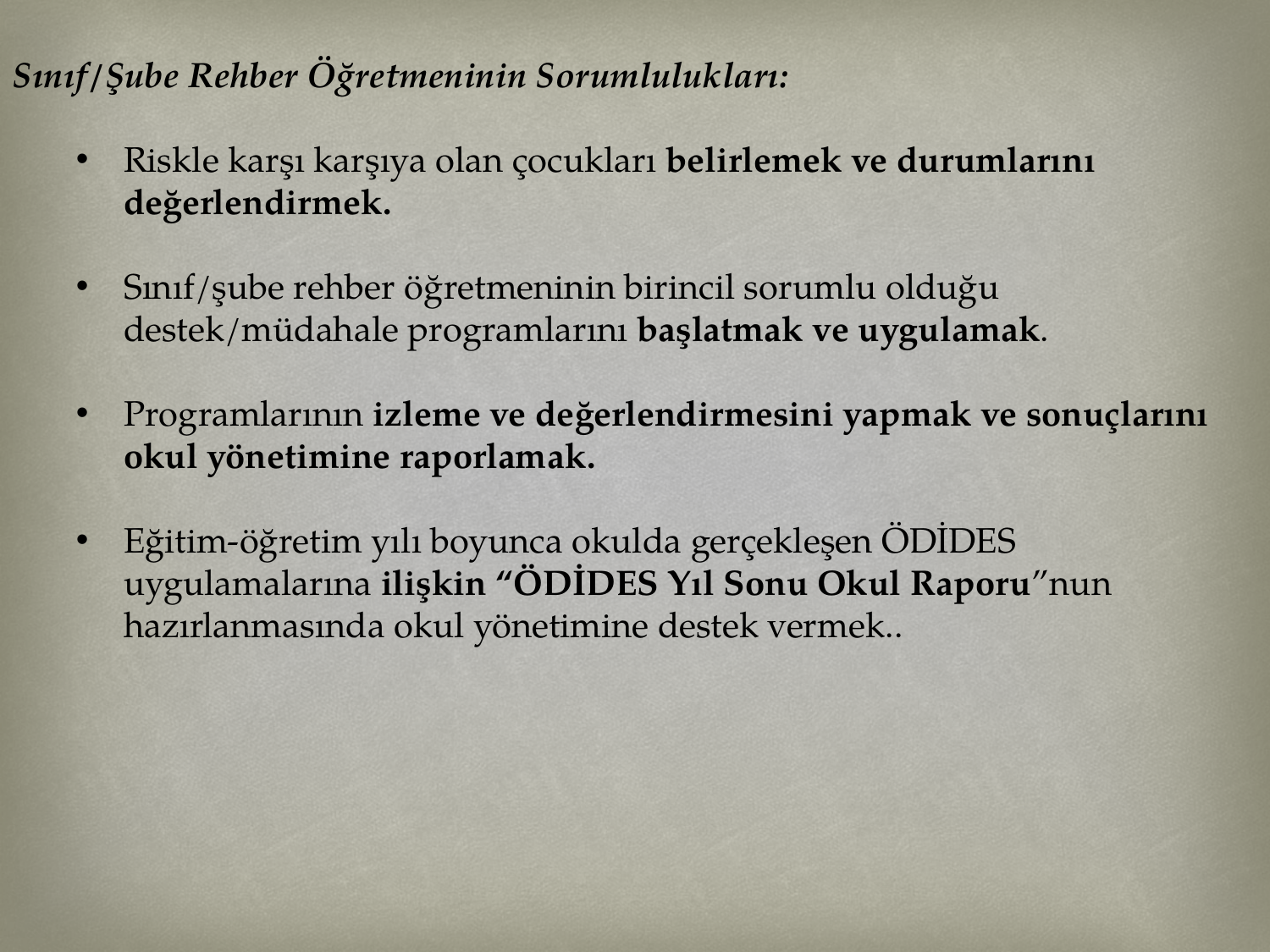

Sınıf/Şube Rehber Öğretmeninin Sorumlulukları:

Riskle karşı karşıya olan çocukları belirlemek ve durumlarını değerlendirmek.

Sınıf/şube rehber öğretmeninin birincil sorumlu olduğu destek/müdahale programlarını başlatmak ve uygulamak.

Programlarının izleme ve değerlendirmesini yapmak ve sonuçlarını okul yönetimine raporlamak.

Eğitim-öğretim yılı boyunca okulda gerçekleşen ÖDİDES uygulamalarına ilişkin “ÖDİDES Yıl Sonu Okul Raporu”nun hazırlanmasında okul yönetimine destek vermek..